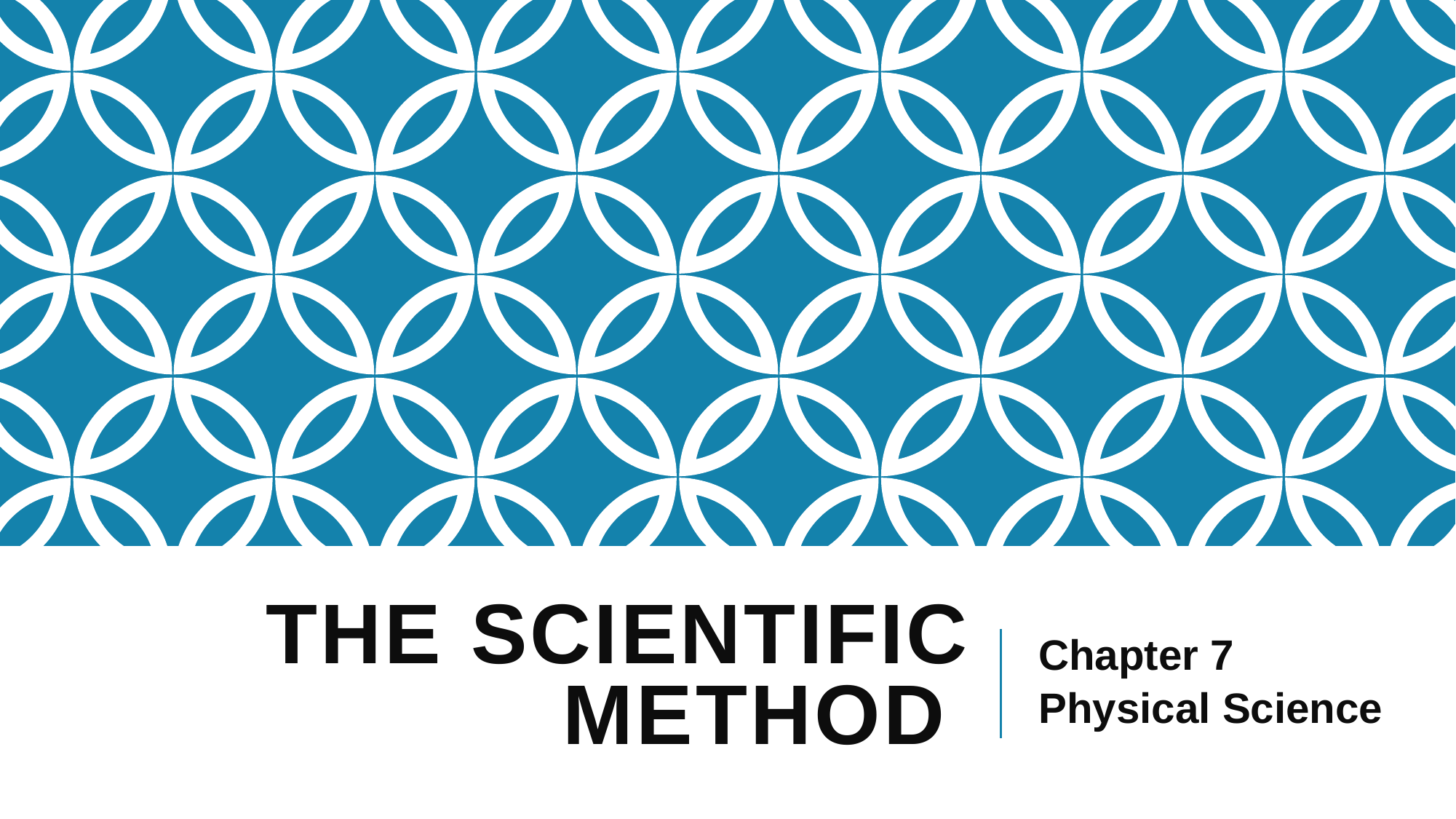

# The Scientific Method
Chapter 7
Physical Science